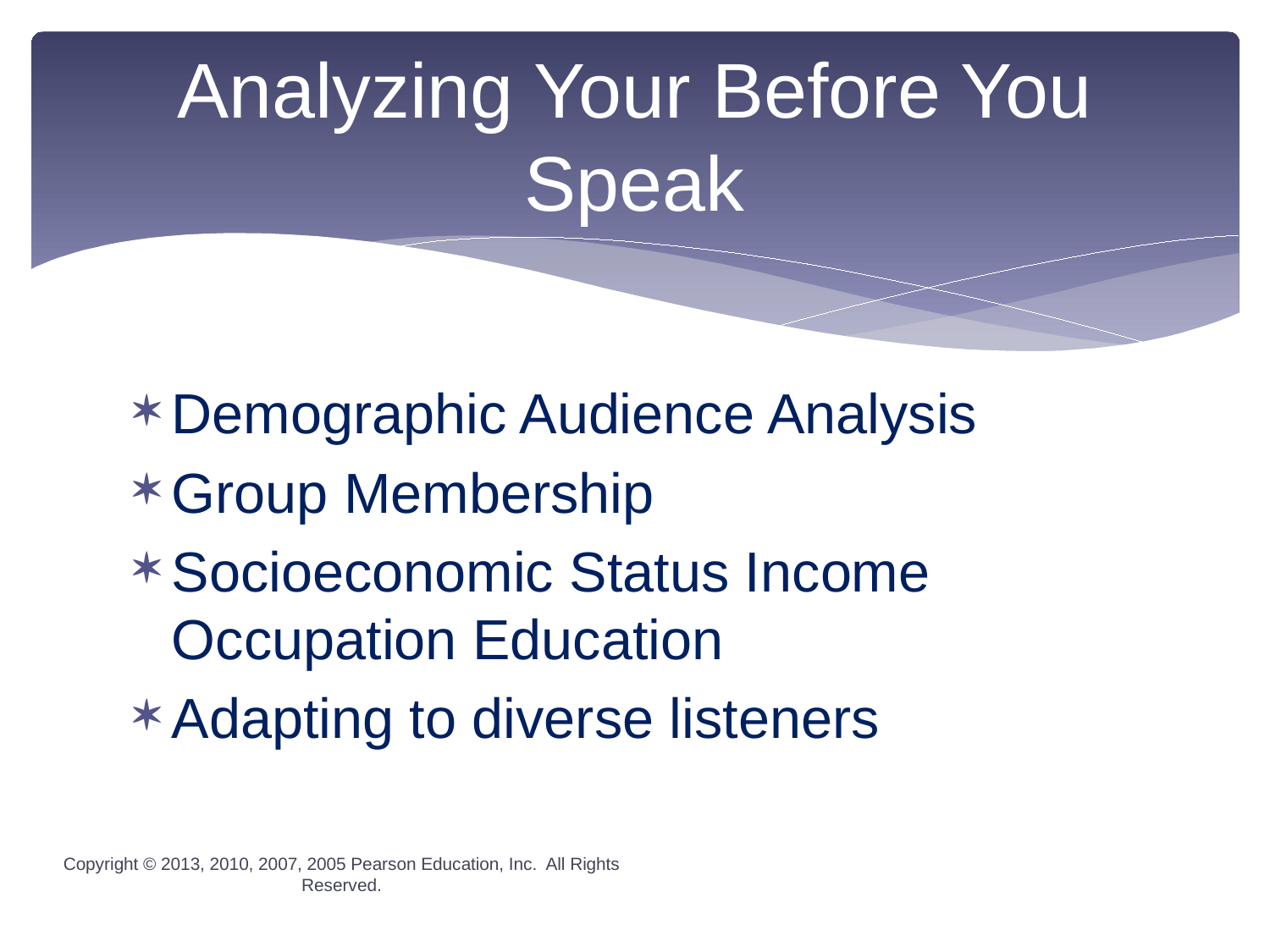

# Analyzing Your Before You Speak
Demographic Audience Analysis
Group Membership
Socioeconomic Status Income Occupation Education
Adapting to diverse listeners

Copyright © 2013, 2010, 2007, 2005 Pearson Education, Inc.  All Rights Reserved.